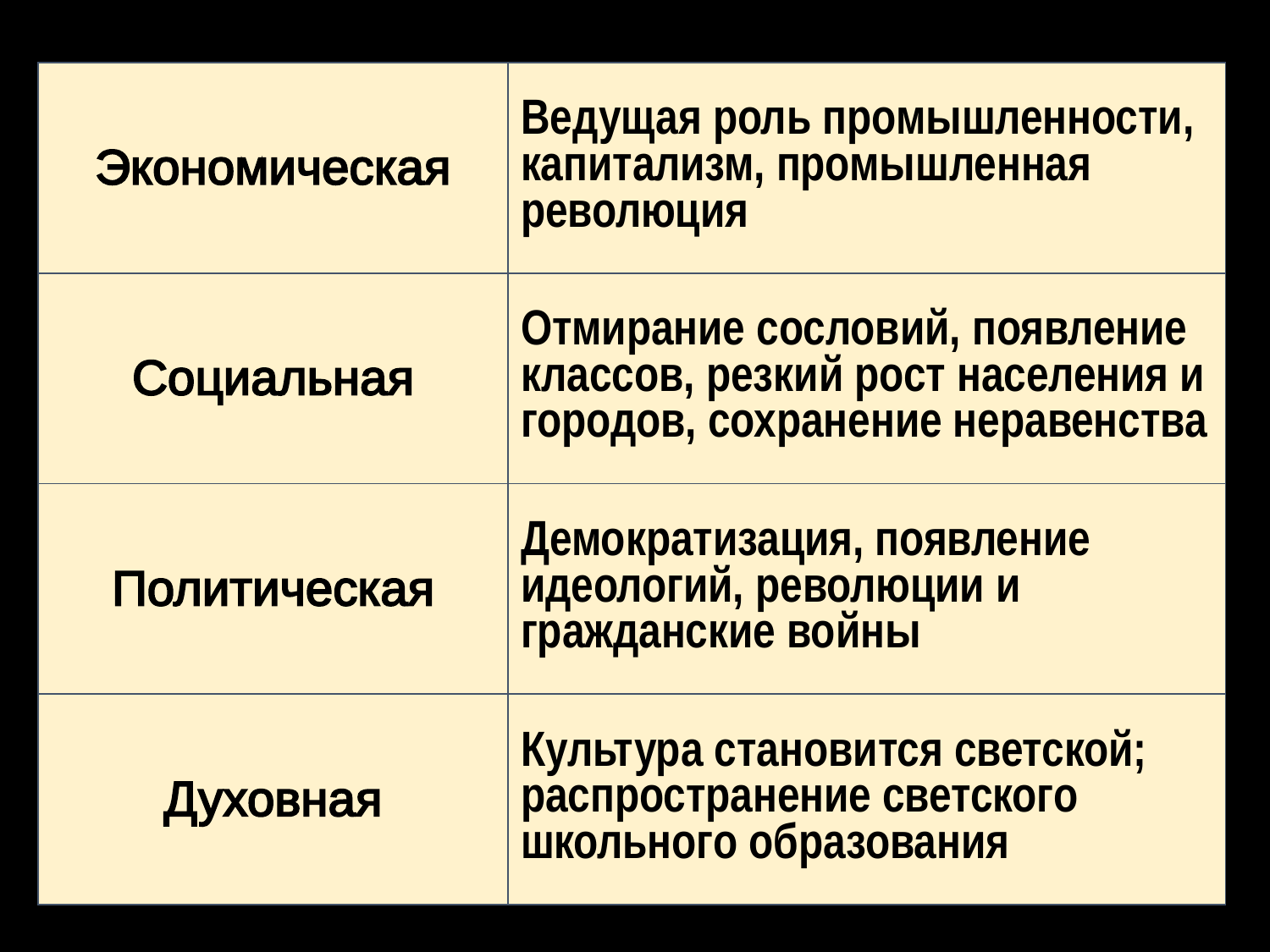

| Экономическая | Ведущая роль промышленности, капитализм, промышленная революция |
| --- | --- |
| Социальная | Отмирание сословий, появление классов, резкий рост населения и городов, сохранение неравенства |
| Политическая | Демократизация, появление идеологий, революции и гражданские войны |
| Духовная | Культура становится светской; распространение светского школьного образования |